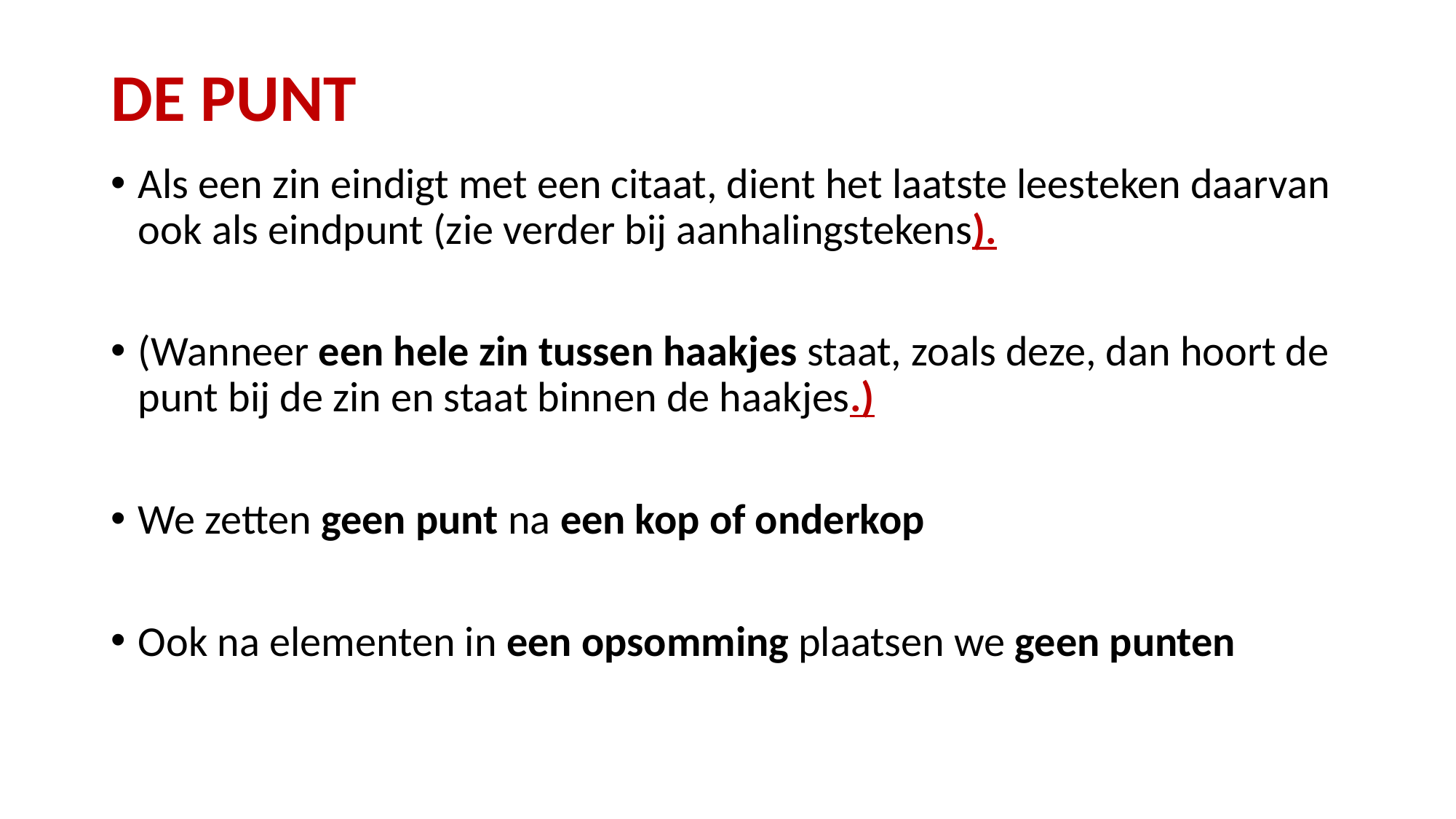

# DE PUNT
Als een zin eindigt met een citaat, dient het laatste leesteken daarvan ook als eindpunt (zie verder bij aanhalingstekens).

(Wanneer een hele zin tussen haakjes staat, zoals deze, dan hoort de punt bij de zin en staat binnen de haakjes.)

We zetten geen punt na een kop of onderkop

Ook na elementen in een opsomming plaatsen we geen punten